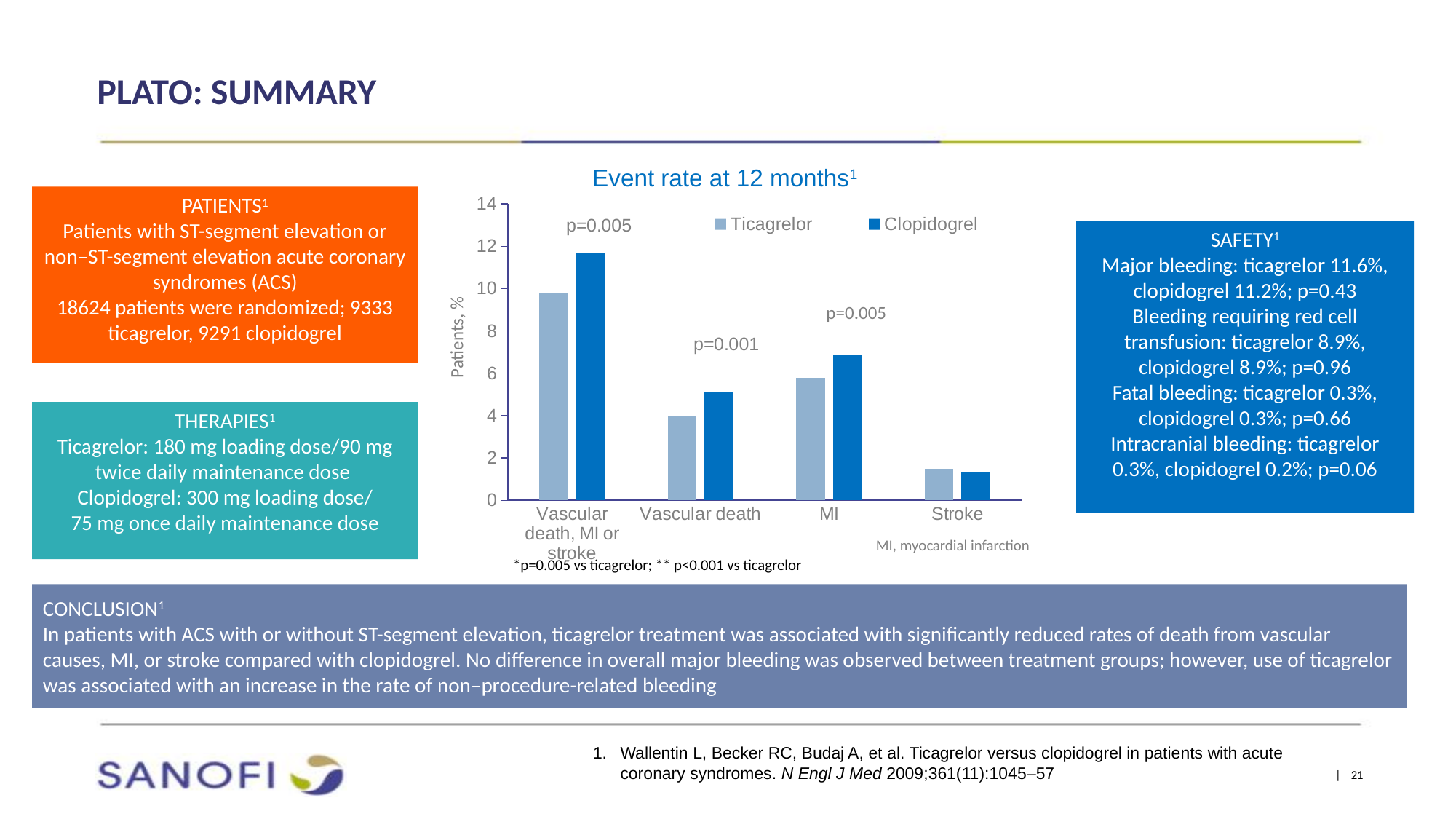

PLATO: SUMMARY

### Chart

| Category | Ticagrelor | Clopidogrel |
|---|---|---|
| Vascular death, MI or stroke | 9.8 | 11.7 |
| Vascular death  | 4.0 | 5.1 |
| MI | 5.8 | 6.9 |
| Stroke | 1.5 | 1.3 |
Event rate at 12 months1
PATIENTS1
Patients with ST-segment elevation or non–ST-segment elevation acute coronary syndromes (ACS)
18624 patients were randomized; 9333 ticagrelor, 9291 clopidogrel
SAFETY1
Major bleeding: ticagrelor 11.6%, clopidogrel 11.2%; p=0.43
Bleeding requiring red cell transfusion: ticagrelor 8.9%, clopidogrel 8.9%; p=0.96
Fatal bleeding: ticagrelor 0.3%, clopidogrel 0.3%; p=0.66
Intracranial bleeding: ticagrelor 0.3%, clopidogrel 0.2%; p=0.06

p=0.005
Patients, %
THERAPIES1
Ticagrelor: 180 mg loading dose/90 mg twice daily maintenance dose
Clopidogrel: 300 mg loading dose/
75 mg once daily maintenance dose
MI, myocardial infarction
*p=0.005 vs ticagrelor; ** p<0.001 vs ticagrelor
CONCLUSION1
In patients with ACS with or without ST-segment elevation, ticagrelor treatment was associated with significantly reduced rates of death from vascular causes, MI, or stroke compared with clopidogrel. No difference in overall major bleeding was observed between treatment groups; however, use of ticagrelor was associated with an increase in the rate of non–procedure-related bleeding
Wallentin L, Becker RC, Budaj A, et al. Ticagrelor versus clopidogrel in patients with acute coronary syndromes. N Engl J Med 2009;361(11):1045–57
|        21